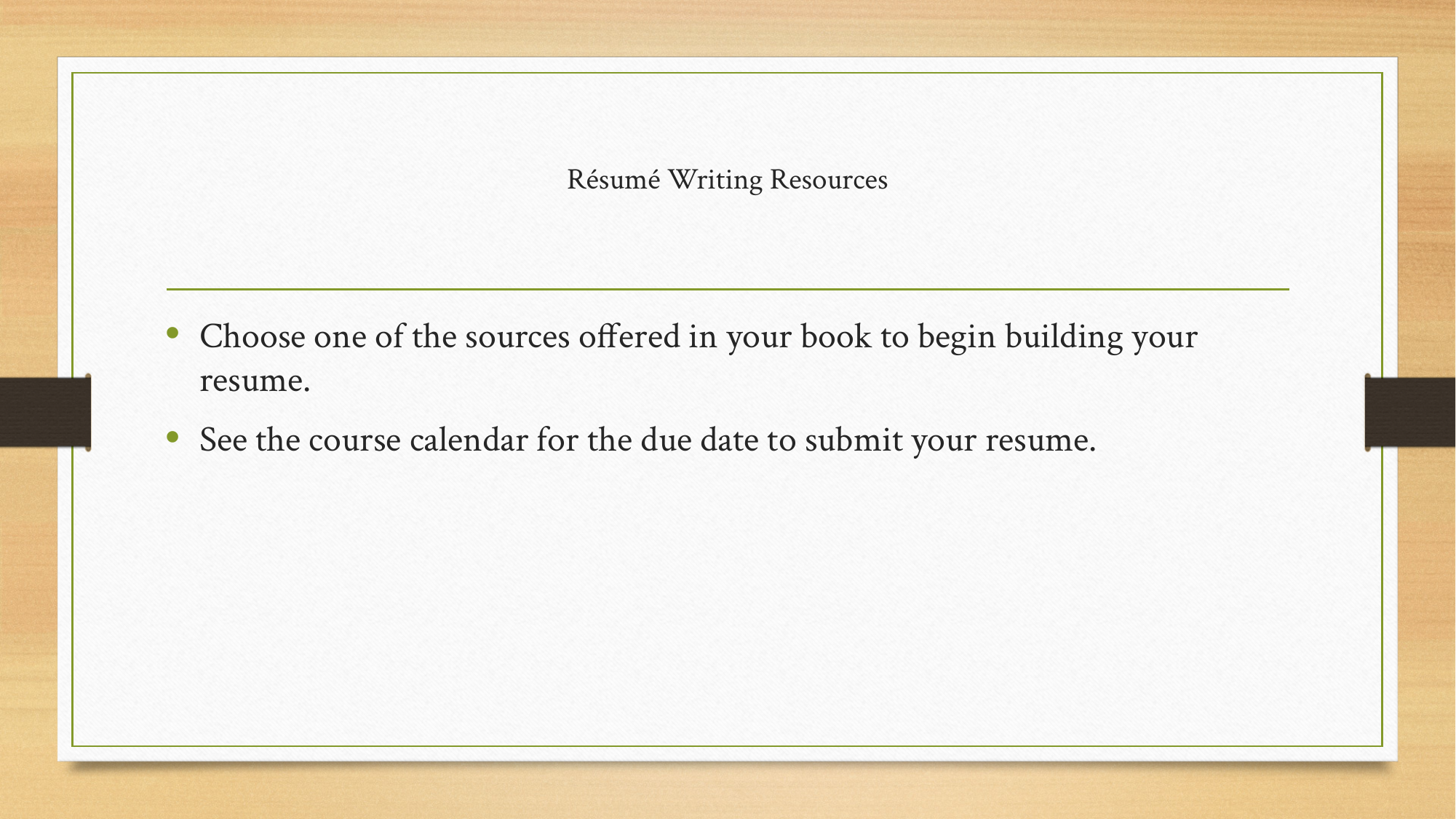

# Résumé Writing Resources
Choose one of the sources offered in your book to begin building your resume.
See the course calendar for the due date to submit your resume.